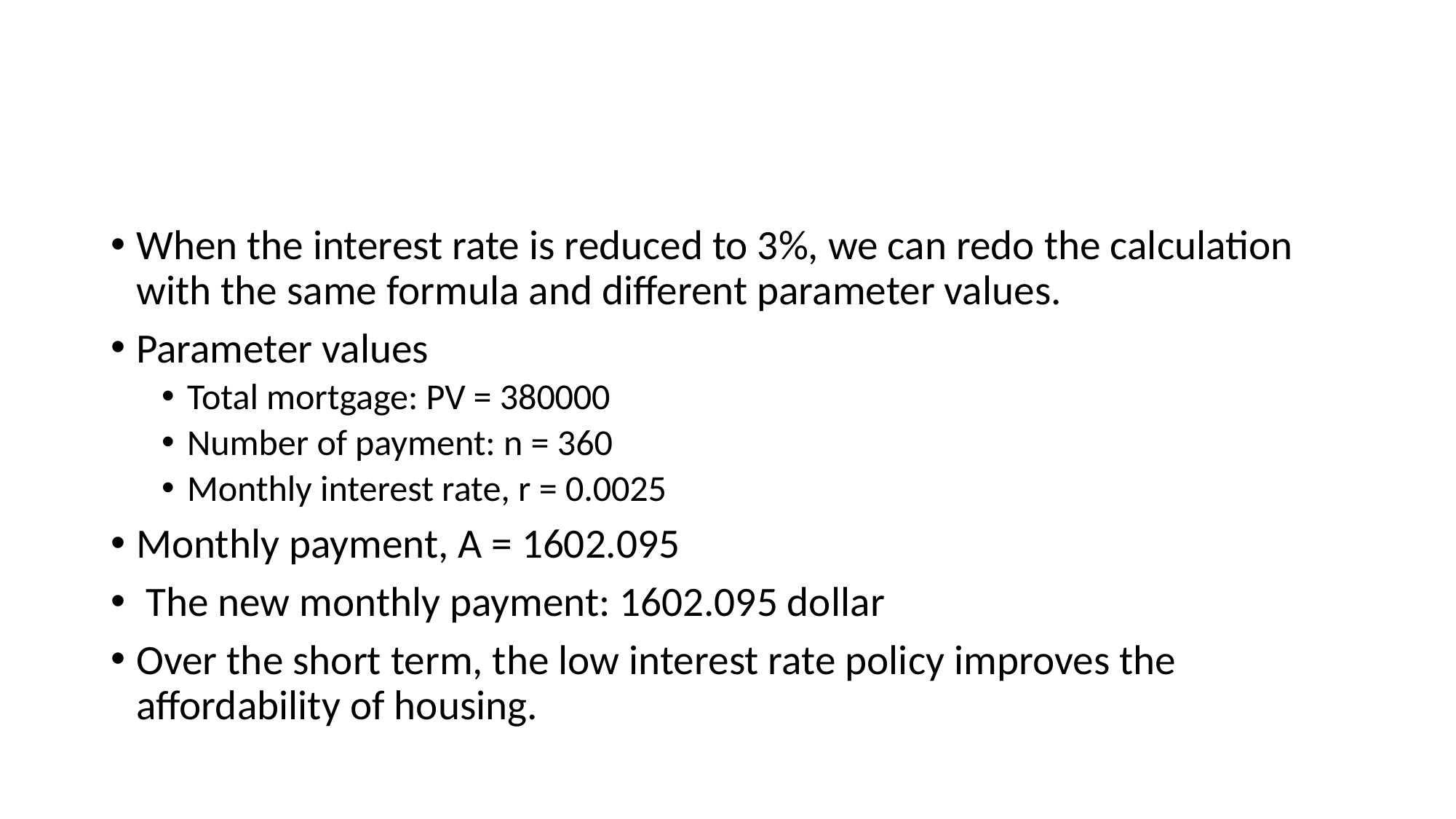

#
When the interest rate is reduced to 3%, we can redo the calculation with the same formula and different parameter values.
Parameter values
Total mortgage: PV = 380000
Number of payment: n = 360
Monthly interest rate, r = 0.0025
Monthly payment, A = 1602.095
 The new monthly payment: 1602.095 dollar
Over the short term, the low interest rate policy improves the affordability of housing.